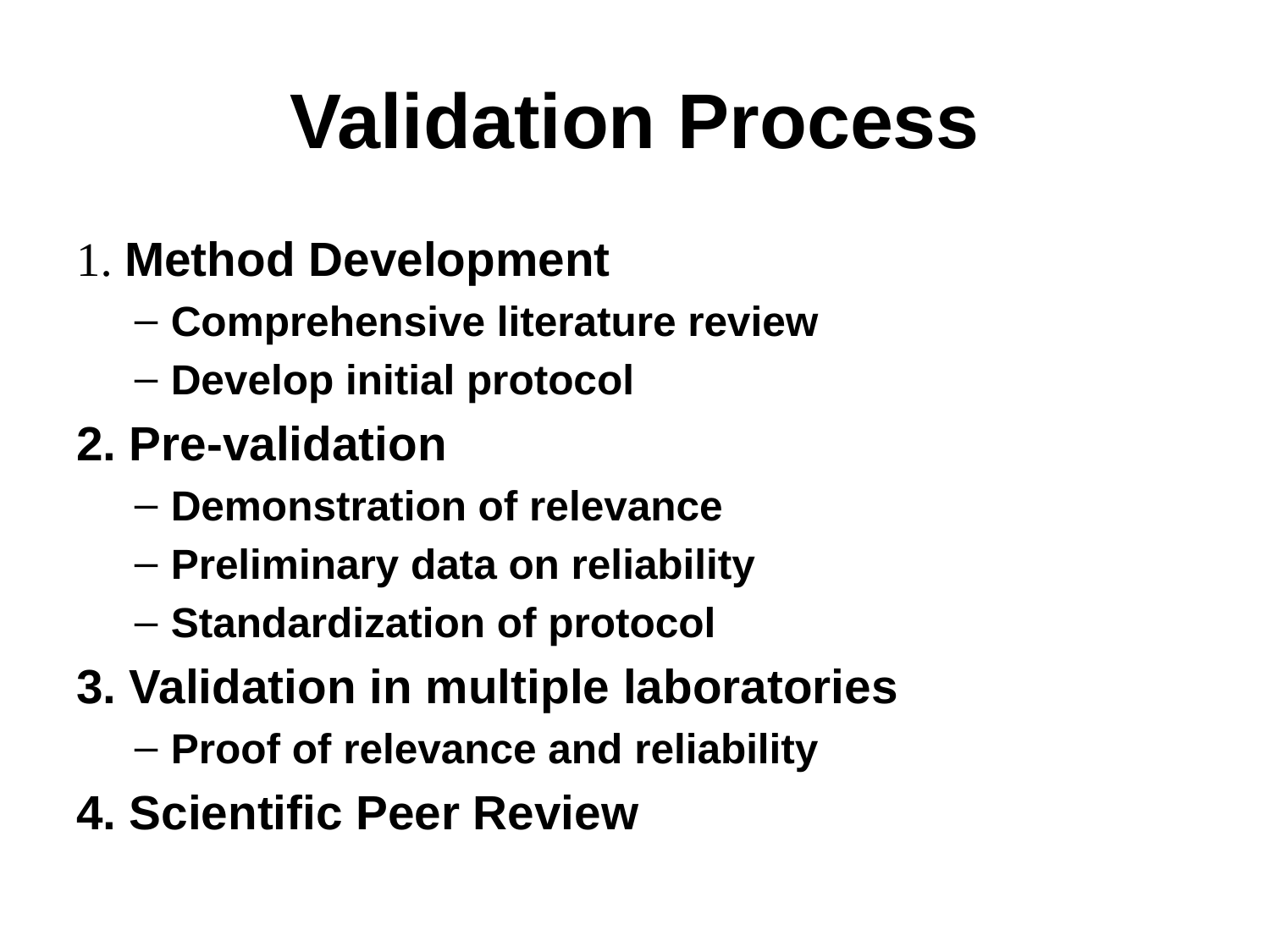

# Validation Process
1. Method Development
Comprehensive literature review
Develop initial protocol
2. Pre-validation
Demonstration of relevance
Preliminary data on reliability
Standardization of protocol
3. Validation in multiple laboratories
Proof of relevance and reliability
4. Scientific Peer Review